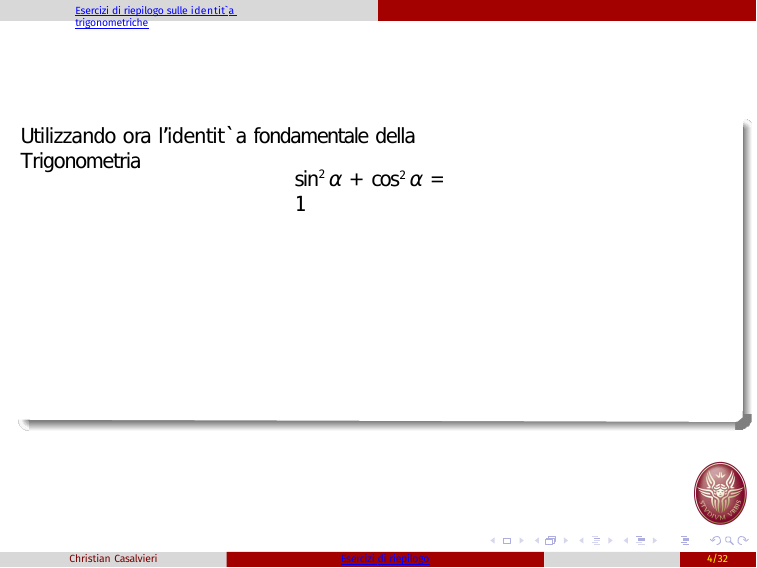

Esercizi di riepilogo sulle identit`a trigonometriche

Utilizzando ora l’identit`a fondamentale della Trigonometria

sin2 α + cos2 α = 1

Christian Casalvieri
Esercizi di riepilogo
4/32